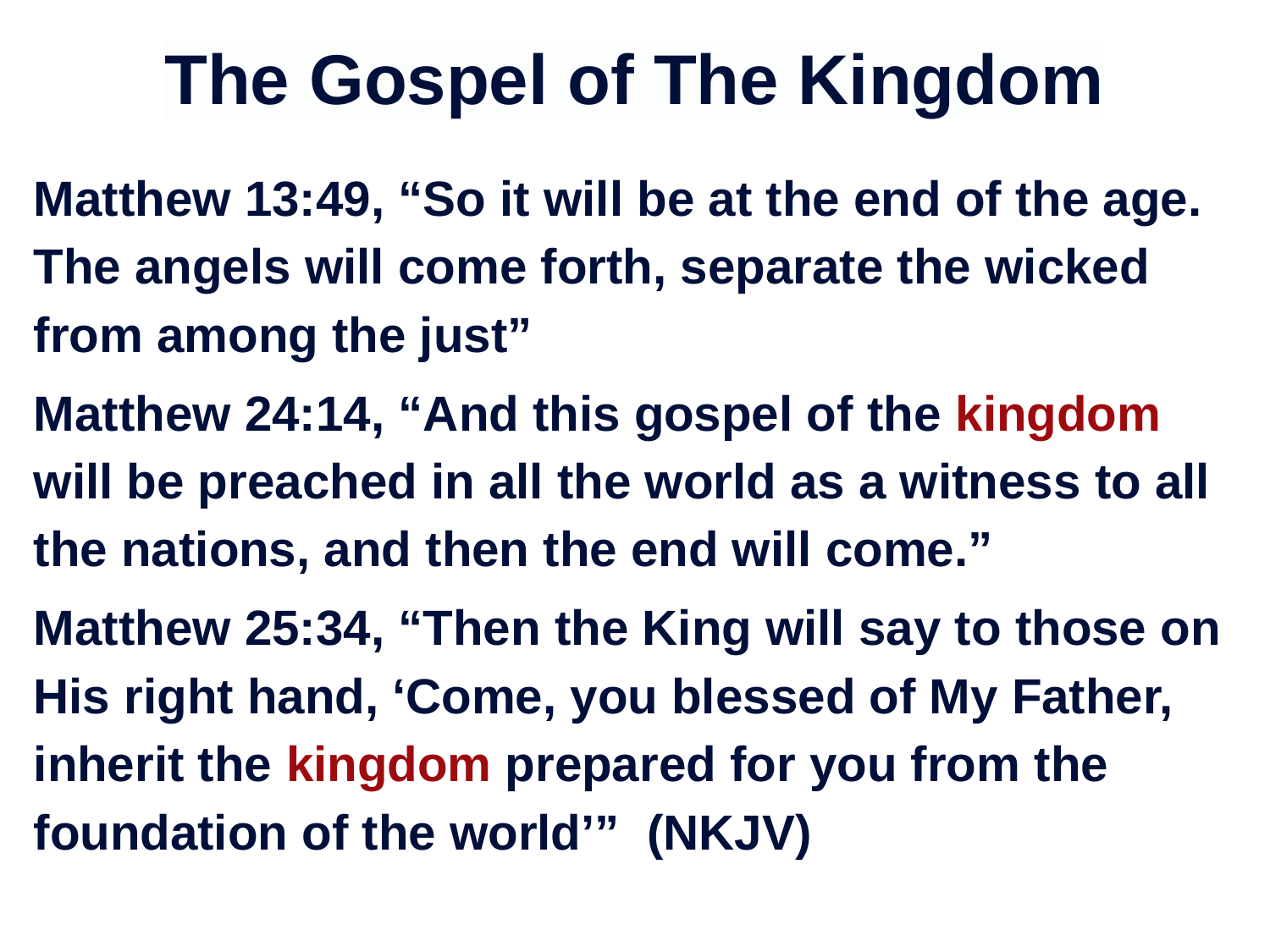

# The Gospel of The Kingdom
Matthew 13:49, “So it will be at the end of the age. The angels will come forth, separate the wicked from among the just”
Matthew 24:14, “And this gospel of the kingdom will be preached in all the world as a witness to all the nations, and then the end will come.”
Matthew 25:34, “Then the King will say to those on His right hand, ‘Come, you blessed of My Father, inherit the kingdom prepared for you from the foundation of the world’”  (NKJV)